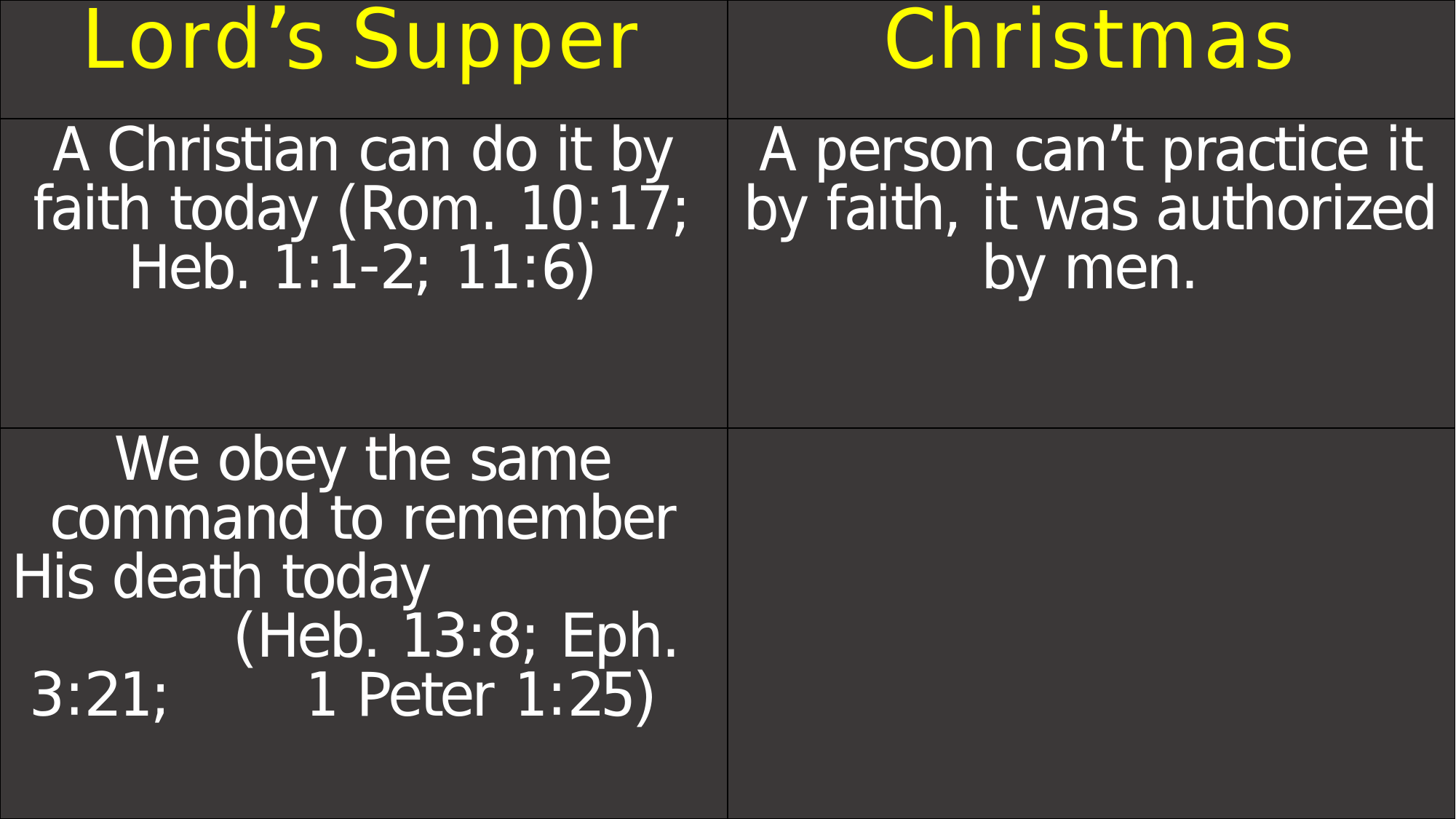

| Lord’s Supper | Christmas |
| --- | --- |
| A Christian can do it by faith today (Rom. 10:17; Heb. 1:1-2; 11:6) | A person can’t practice it by faith, it was authorized by men. |
| We obey the same command to remember His death today (Heb. 13:8; Eph. 3:21; 1 Peter 1:25) |  |